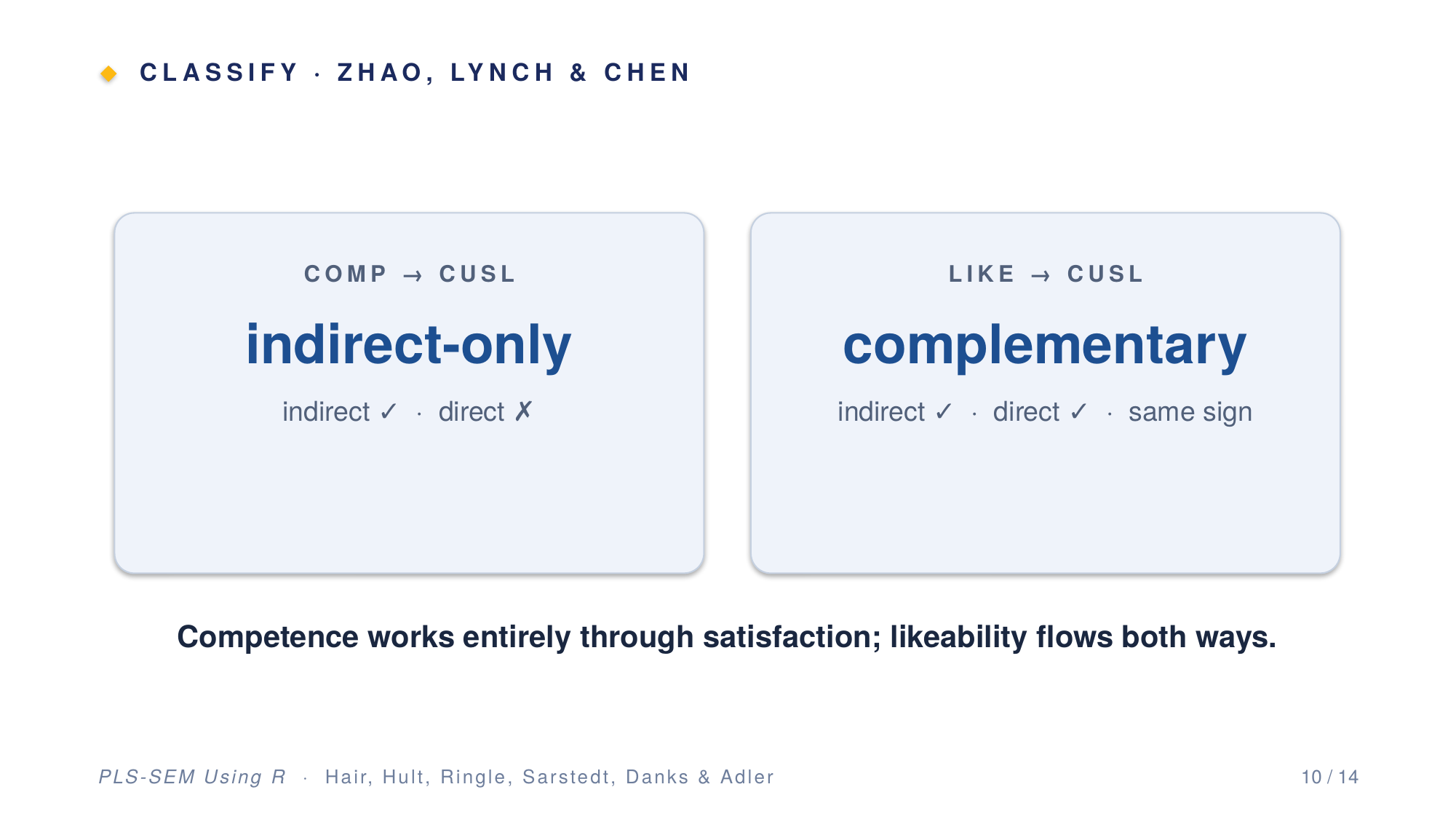

CLASSIFY · ZHAO, LYNCH & CHEN

COMP → CUSL

indirect-only

indirect ✓  ·  direct ✗
LIKE → CUSL

complementary

indirect ✓  ·  direct ✓  ·  same sign
Competence works entirely through satisfaction; likeability flows both ways.
PLS-SEM Using R  ·  Hair, Hult, Ringle, Sarstedt, Danks & Adler
10 / 14